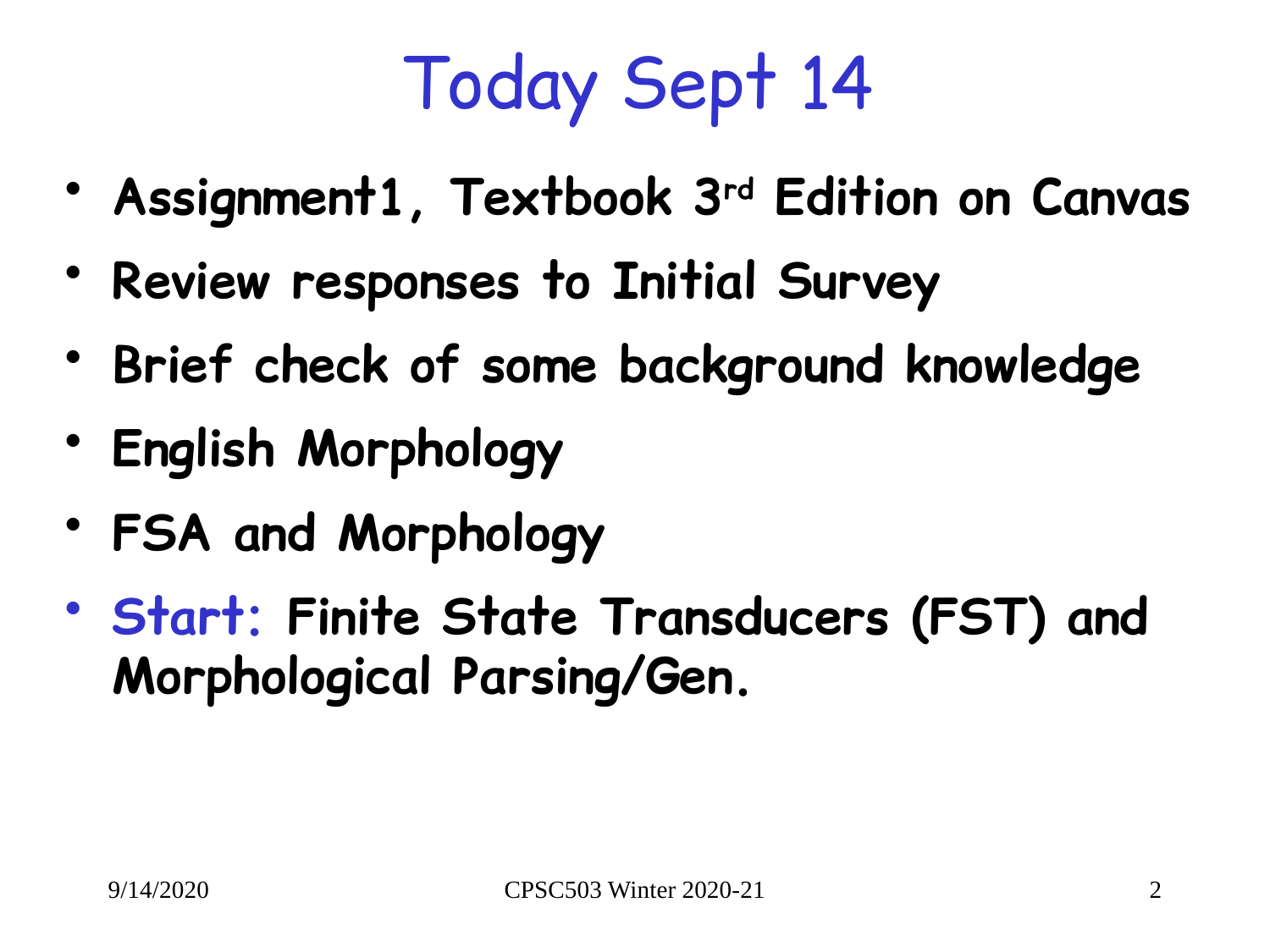

# Today Sept 14
Assignment1, Textbook 3rd Edition on Canvas
Review responses to Initial Survey
Brief check of some background knowledge
English Morphology
FSA and Morphology
Start: Finite State Transducers (FST) and Morphological Parsing/Gen.

9/14/2020
CPSC503 Winter 2020-21
2